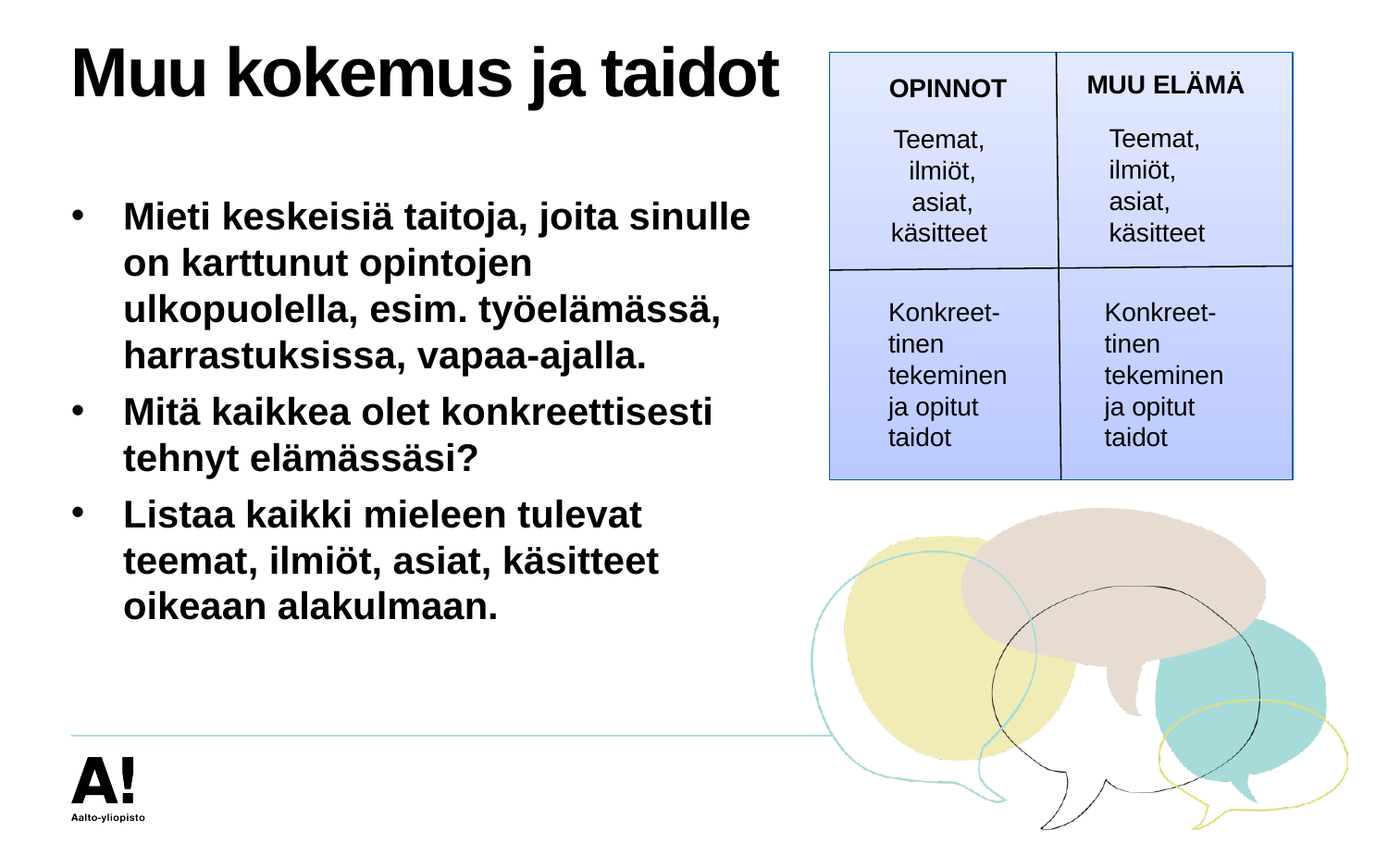

# Muu kokemus ja taidot

MUU ELÄMÄ
OPINNOT
Teemat,
ilmiöt,
asiat,
käsitteet
Teemat,
ilmiöt,
asiat,
käsitteet
Mieti keskeisiä taitoja, joita sinulle on karttunut opintojen ulkopuolella, esim. työelämässä, harrastuksissa, vapaa-ajalla.
Mitä kaikkea olet konkreettisesti tehnyt elämässäsi?
Listaa kaikki mieleen tulevat teemat, ilmiöt, asiat, käsitteet oikeaan alakulmaan.
Konkreet-tinen tekeminen ja opitut taidot
Konkreet-tinen tekeminen ja opitut taidot